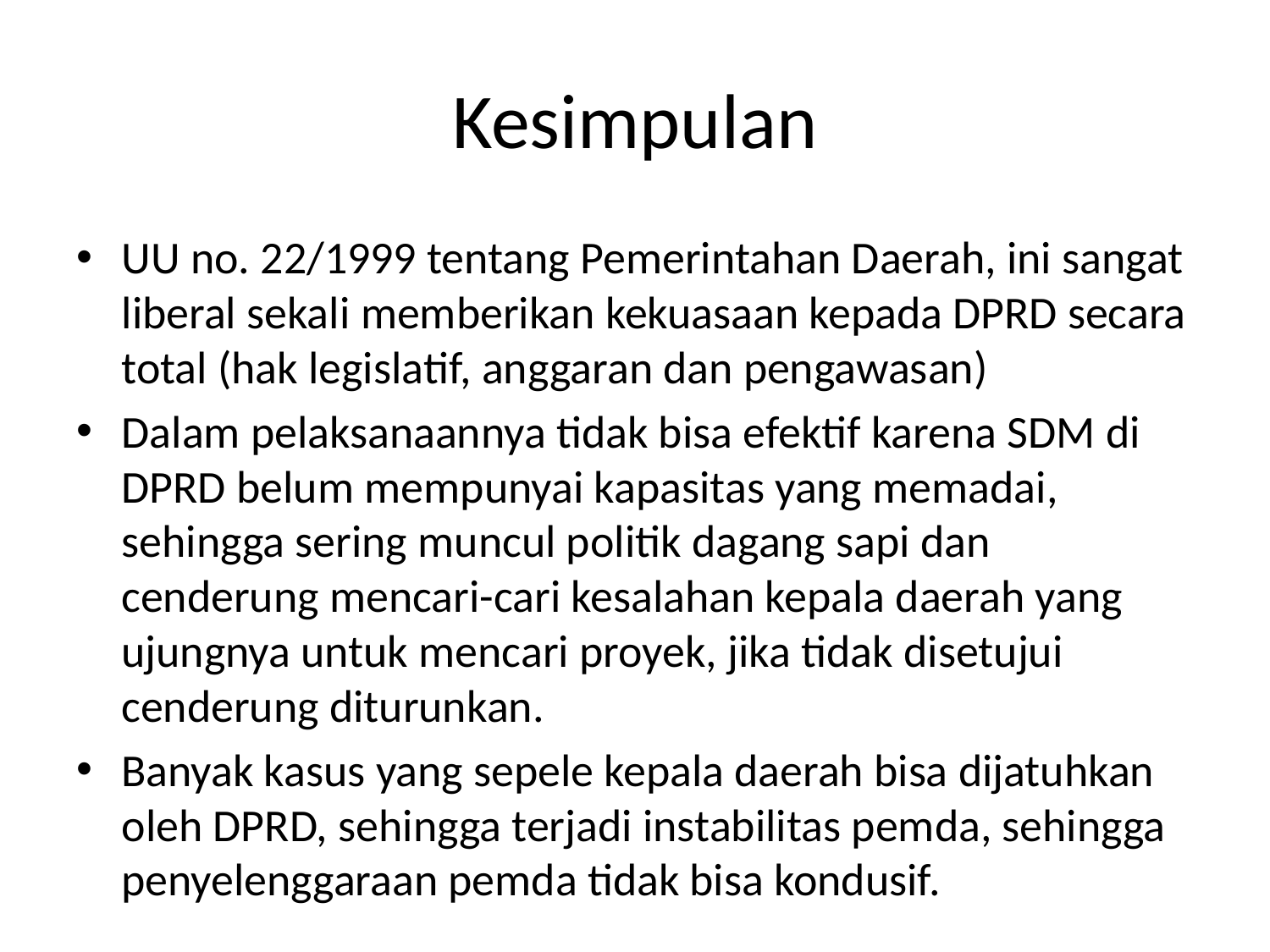

# Kesimpulan
UU no. 22/1999 tentang Pemerintahan Daerah, ini sangat liberal sekali memberikan kekuasaan kepada DPRD secara total (hak legislatif, anggaran dan pengawasan)
Dalam pelaksanaannya tidak bisa efektif karena SDM di DPRD belum mempunyai kapasitas yang memadai, sehingga sering muncul politik dagang sapi dan cenderung mencari-cari kesalahan kepala daerah yang ujungnya untuk mencari proyek, jika tidak disetujui cenderung diturunkan.
Banyak kasus yang sepele kepala daerah bisa dijatuhkan oleh DPRD, sehingga terjadi instabilitas pemda, sehingga penyelenggaraan pemda tidak bisa kondusif.